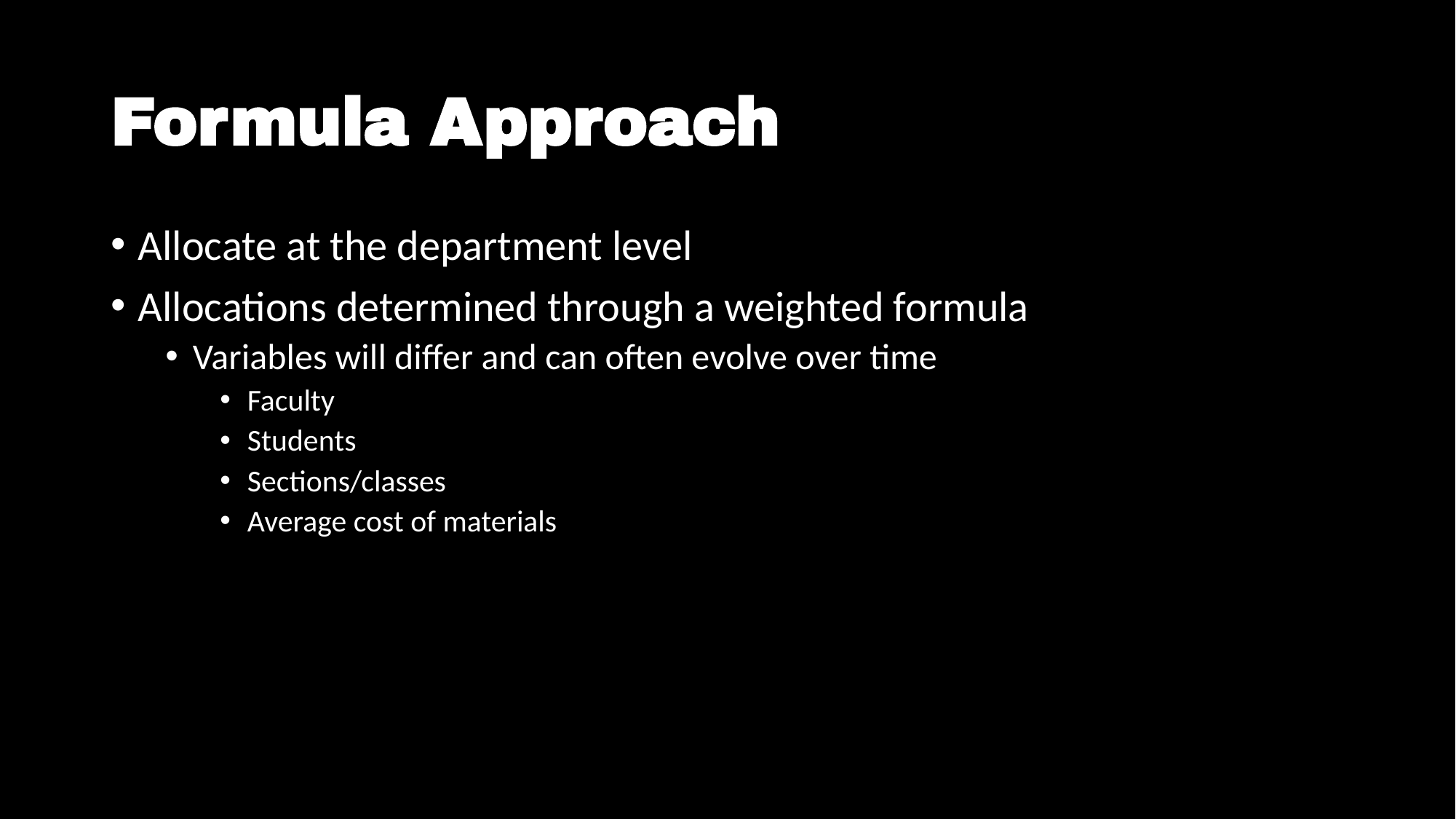

# Formula Approach
Allocate at the department level
Allocations determined through a weighted formula
Variables will differ and can often evolve over time
Faculty
Students
Sections/classes
Average cost of materials